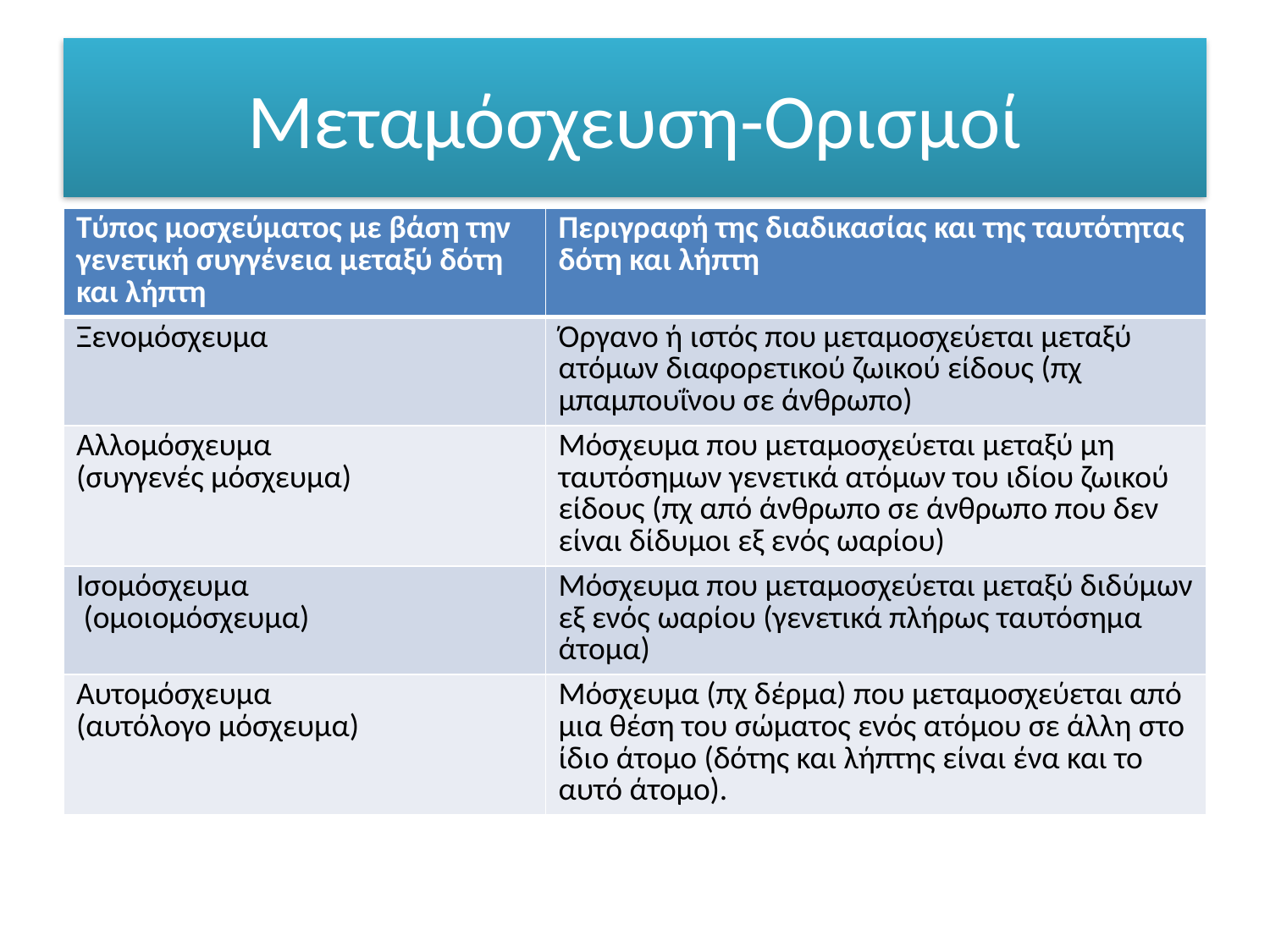

# Μεταμόσχευση-Ορισμοί
| Τύπος μοσχεύματος με βάση την γενετική συγγένεια μεταξύ δότη και λήπτη | Περιγραφή της διαδικασίας και της ταυτότητας δότη και λήπτη |
| --- | --- |
| Ξενομόσχευμα | Όργανο ή ιστός που μεταμοσχεύεται μεταξύ ατόμων διαφορετικού ζωικού είδους (πχ μπαμπουΐνου σε άνθρωπο) |
| Αλλομόσχευμα (συγγενές μόσχευμα) | Μόσχευμα που μεταμοσχεύεται μεταξύ μη ταυτόσημων γενετικά ατόμων του ιδίου ζωικού είδους (πχ από άνθρωπο σε άνθρωπο που δεν είναι δίδυμοι εξ ενός ωαρίου) |
| Ισομόσχευμα (ομοιομόσχευμα) | Μόσχευμα που μεταμοσχεύεται μεταξύ διδύμων εξ ενός ωαρίου (γενετικά πλήρως ταυτόσημα άτομα) |
| Αυτομόσχευμα (αυτόλογο μόσχευμα) | Μόσχευμα (πχ δέρμα) που μεταμοσχεύεται από μια θέση του σώματος ενός ατόμου σε άλλη στο ίδιο άτομο (δότης και λήπτης είναι ένα και το αυτό άτομο). |